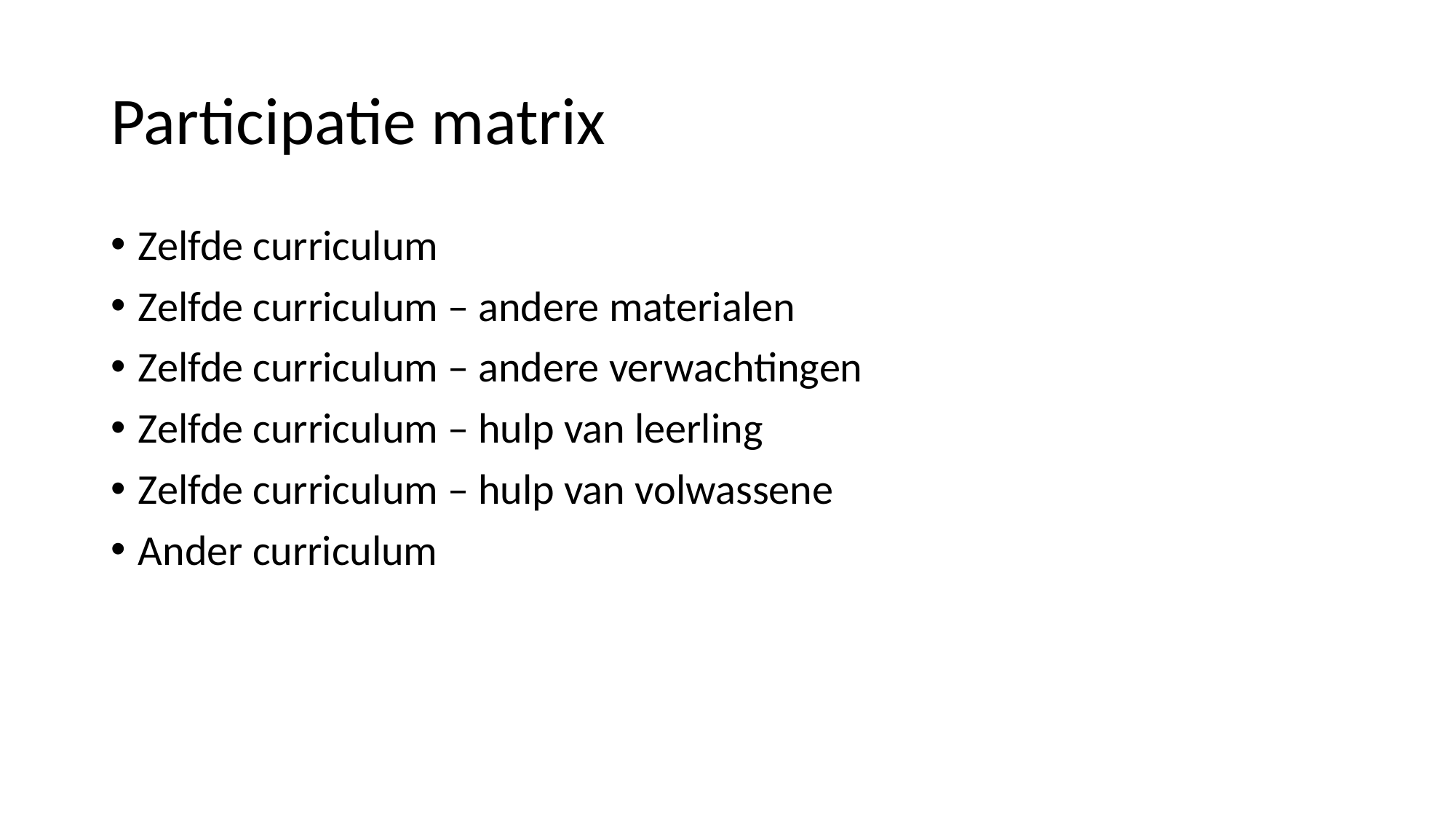

# Participatie matrix
Zelfde curriculum
Zelfde curriculum – andere materialen
Zelfde curriculum – andere verwachtingen
Zelfde curriculum – hulp van leerling
Zelfde curriculum – hulp van volwassene
Ander curriculum